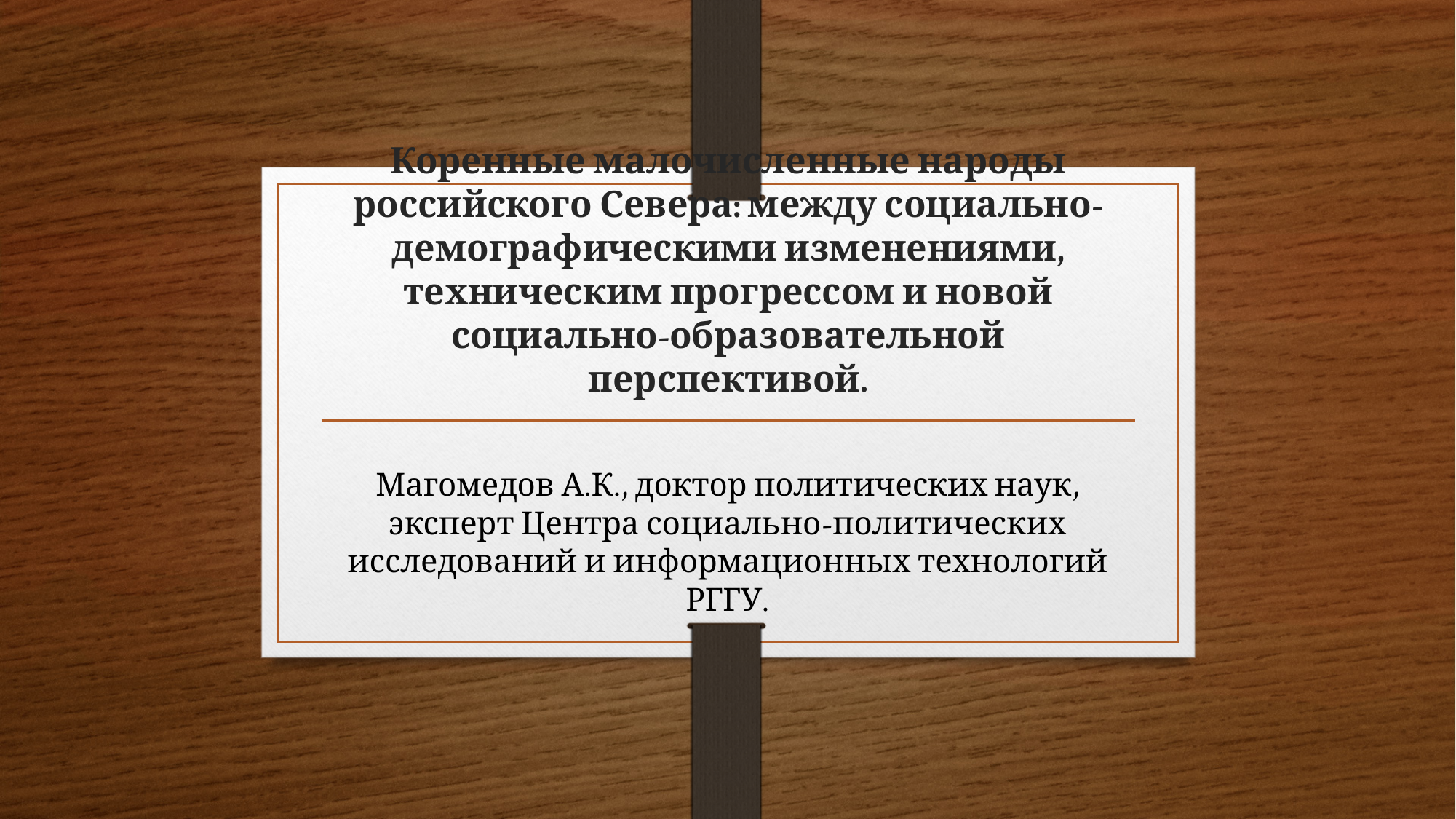

# Коренные малочисленные народы российского Севера: между социально-демографическими изменениями, техническим прогрессом и новой социально-образовательной перспективой.
Магомедов А.К., доктор политических наук, эксперт Центра социально-политических исследований и информационных технологий РГГУ.